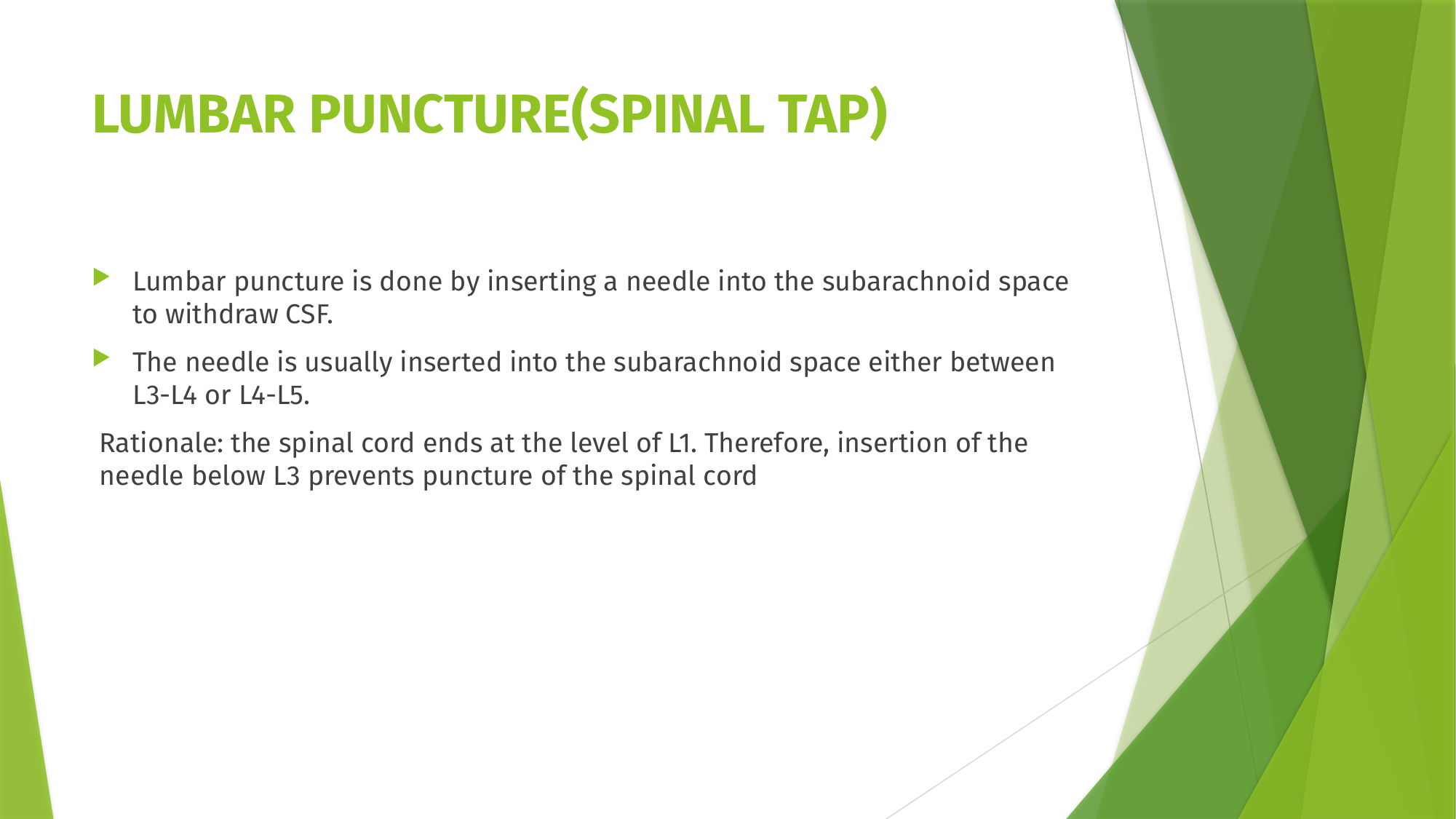

# LUMBAR PUNCTURE(SPINAL TAP)
Lumbar puncture is done by inserting a needle into the subarachnoid space to withdraw CSF.
The needle is usually inserted into the subarachnoid space either between L3-L4 or L4-L5.
Rationale: the spinal cord ends at the level of L1. Therefore, insertion of the needle below L3 prevents puncture of the spinal cord